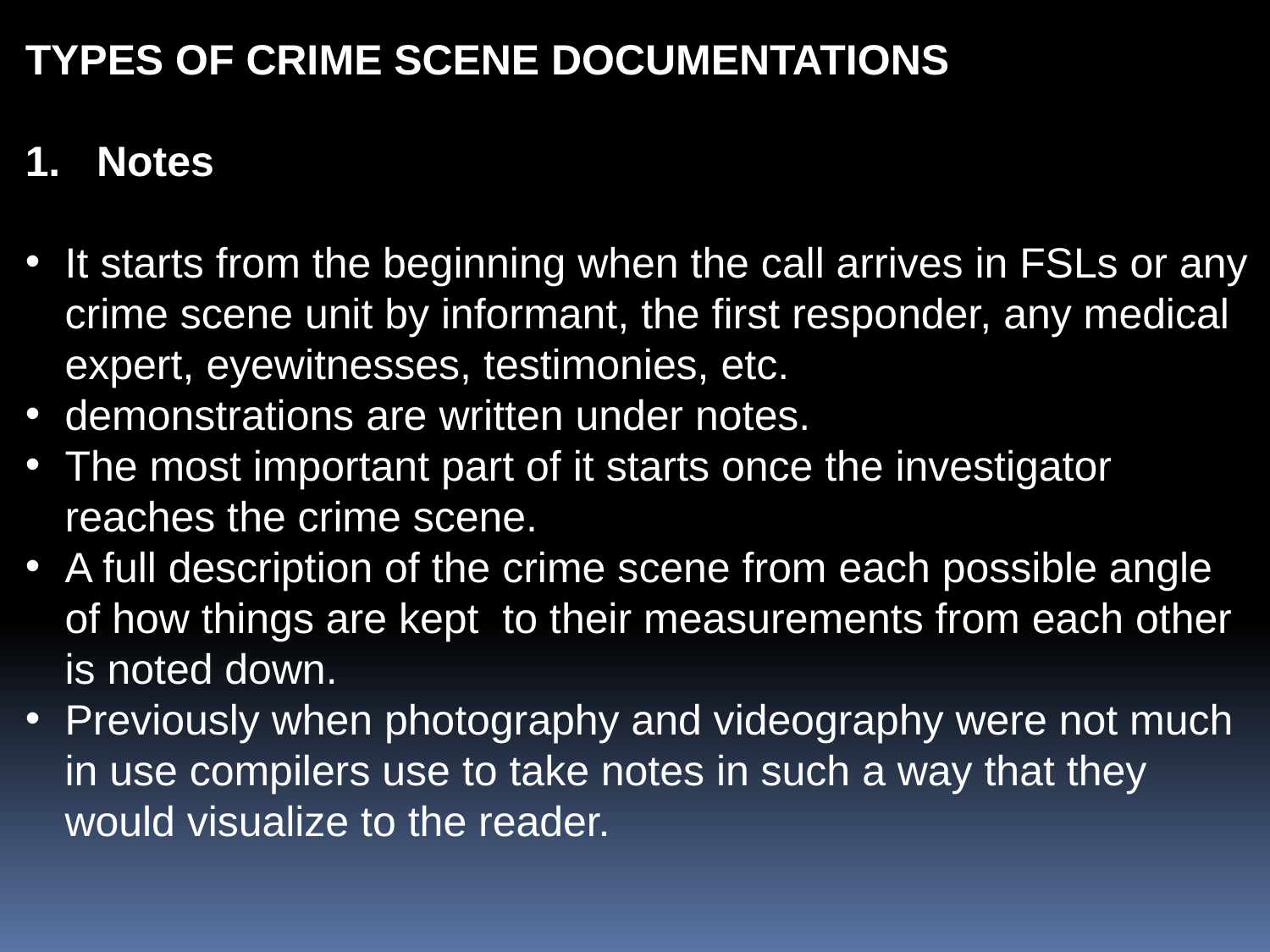

TYPES OF CRIME SCENE DOCUMENTATIONS

Notes

It starts from the beginning when the call arrives in FSLs or any crime scene unit by informant, the first responder, any medical expert, eyewitnesses, testimonies, etc.
demonstrations are written under notes.
The most important part of it starts once the investigator reaches the crime scene.
A full description of the crime scene from each possible angle of how things are kept  to their measurements from each other is noted down.
Previously when photography and videography were not much in use compilers use to take notes in such a way that they would visualize to the reader.